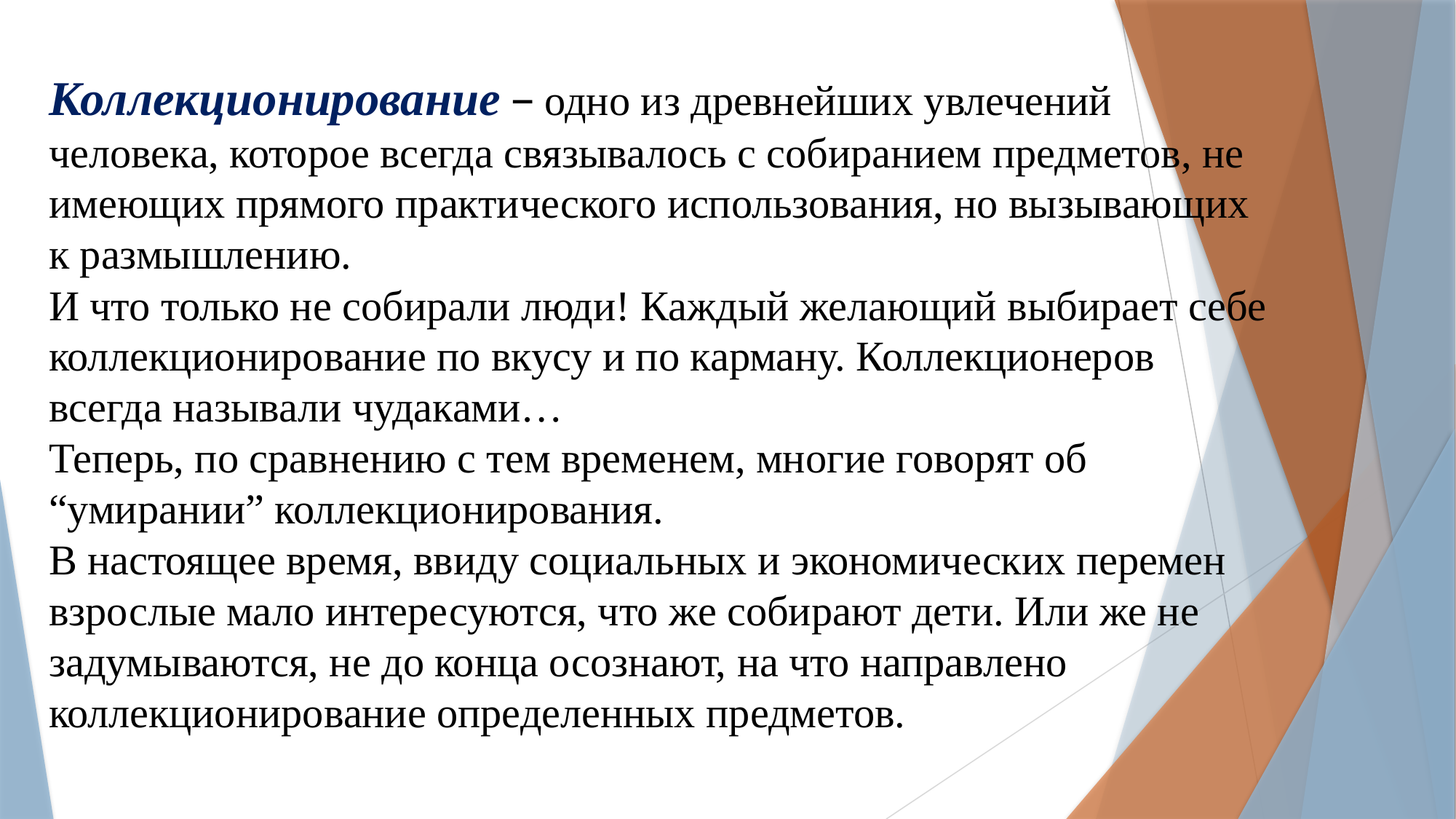

Коллекционирование – одно из древнейших увлечений человека, которое всегда связывалось с собиранием предметов, не имеющих прямого практического использования, но вызывающих к размышлению.
И что только не собирали люди! Каждый желающий выбирает себе коллекционирование по вкусу и по карману. Коллекционеров всегда называли чудаками…
Теперь, по сравнению с тем временем, многие говорят об “умирании” коллекционирования.
В настоящее время, ввиду социальных и экономических перемен взрослые мало интересуются, что же собирают дети. Или же не задумываются, не до конца осознают, на что направлено коллекционирование определенных предметов.